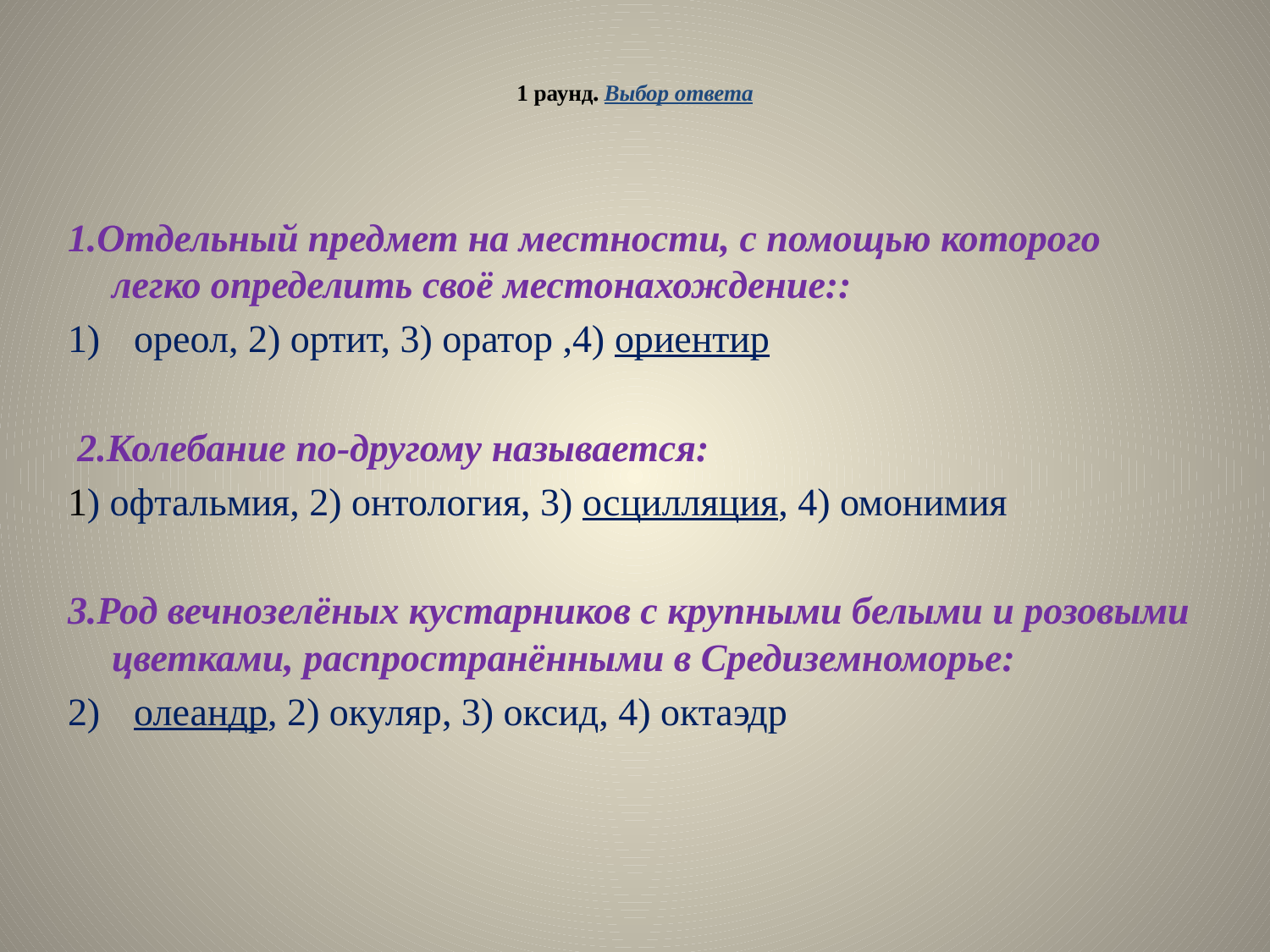

# 1 раунд. Выбор ответа
1.Отдельный предмет на местности, с помощью которого легко определить своё местонахождение::
ореол, 2) ортит, 3) оратор ,4) ориентир

 2.Колебание по-другому называется:
1) офтальмия, 2) онтология, 3) осцилляция, 4) омонимия

3.Род вечнозелёных кустарников с крупными белыми и розовыми цветками, распространёнными в Средиземноморье:
олеандр, 2) окуляр, 3) оксид, 4) октаэдр